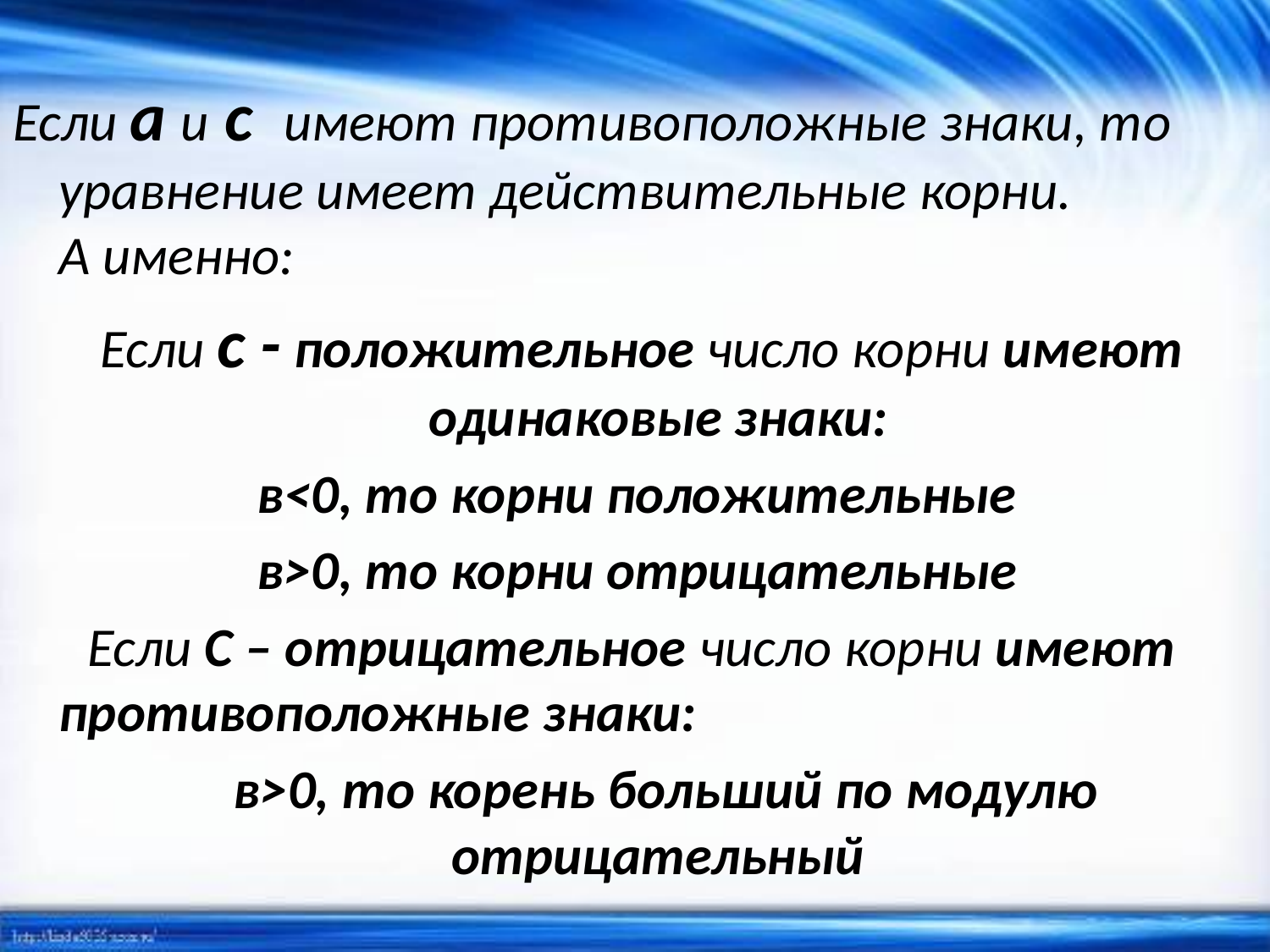

#
Если а и с  имеют противоположные знаки, то уравнение имеет действительные корни.            				А именно:
       Если с - положительное число корни имеют                           			одинаковые знаки:
    	      в<0, то корни положительные
    	      в>0, то корни отрицательные
      Если С – отрицательное число корни имеют  		противоположные знаки:
     в>0, то корень больший по модулю отрицательный